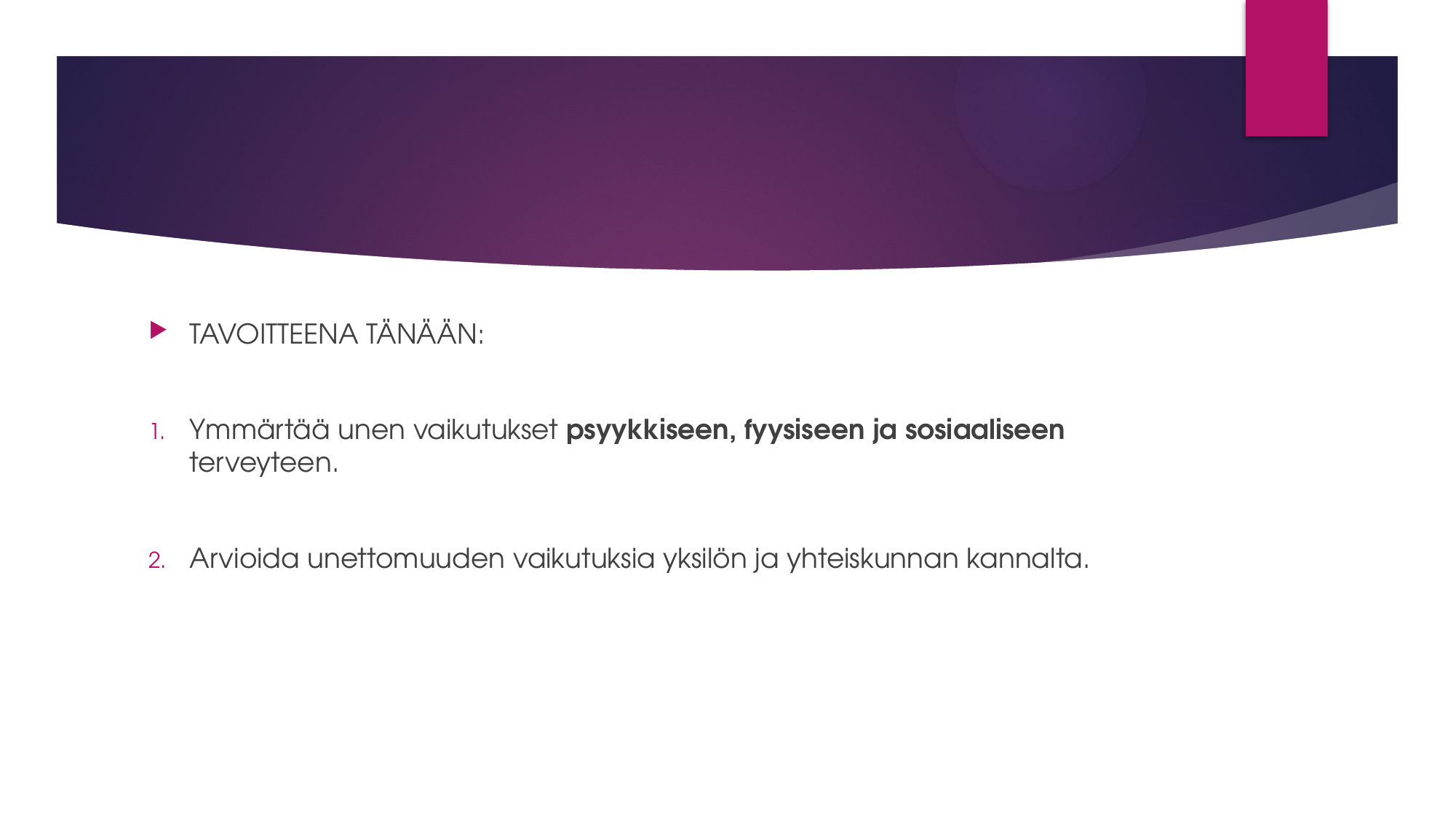

#
TAVOITTEENA TÄNÄÄN:

Ymmärtää unen vaikutukset psyykkiseen, fyysiseen ja sosiaaliseen terveyteen.

Arvioida unettomuuden vaikutuksia yksilön ja yhteiskunnan kannalta.